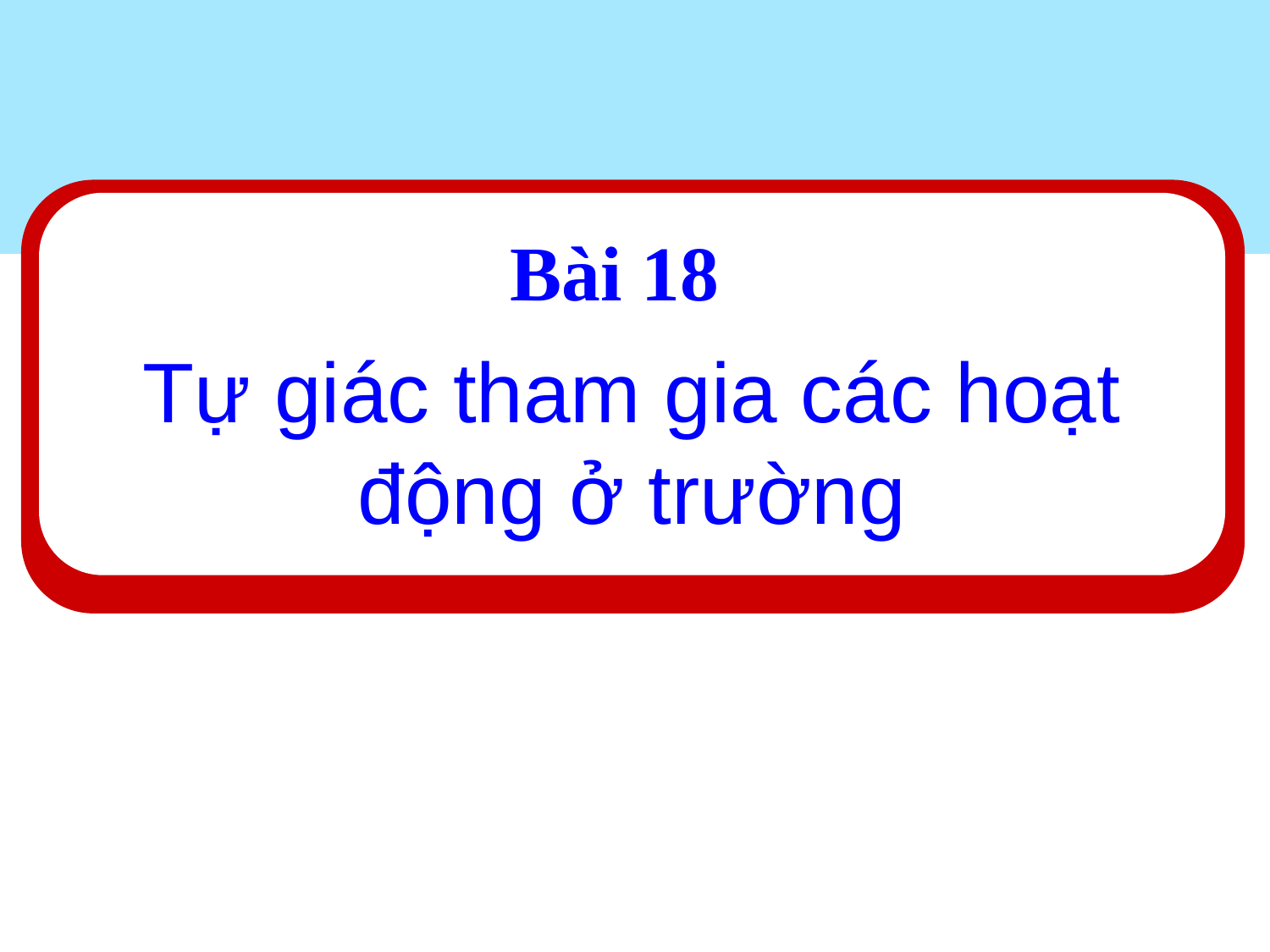

Bài 18
#
Tự giác tham gia các hoạt động ở trường